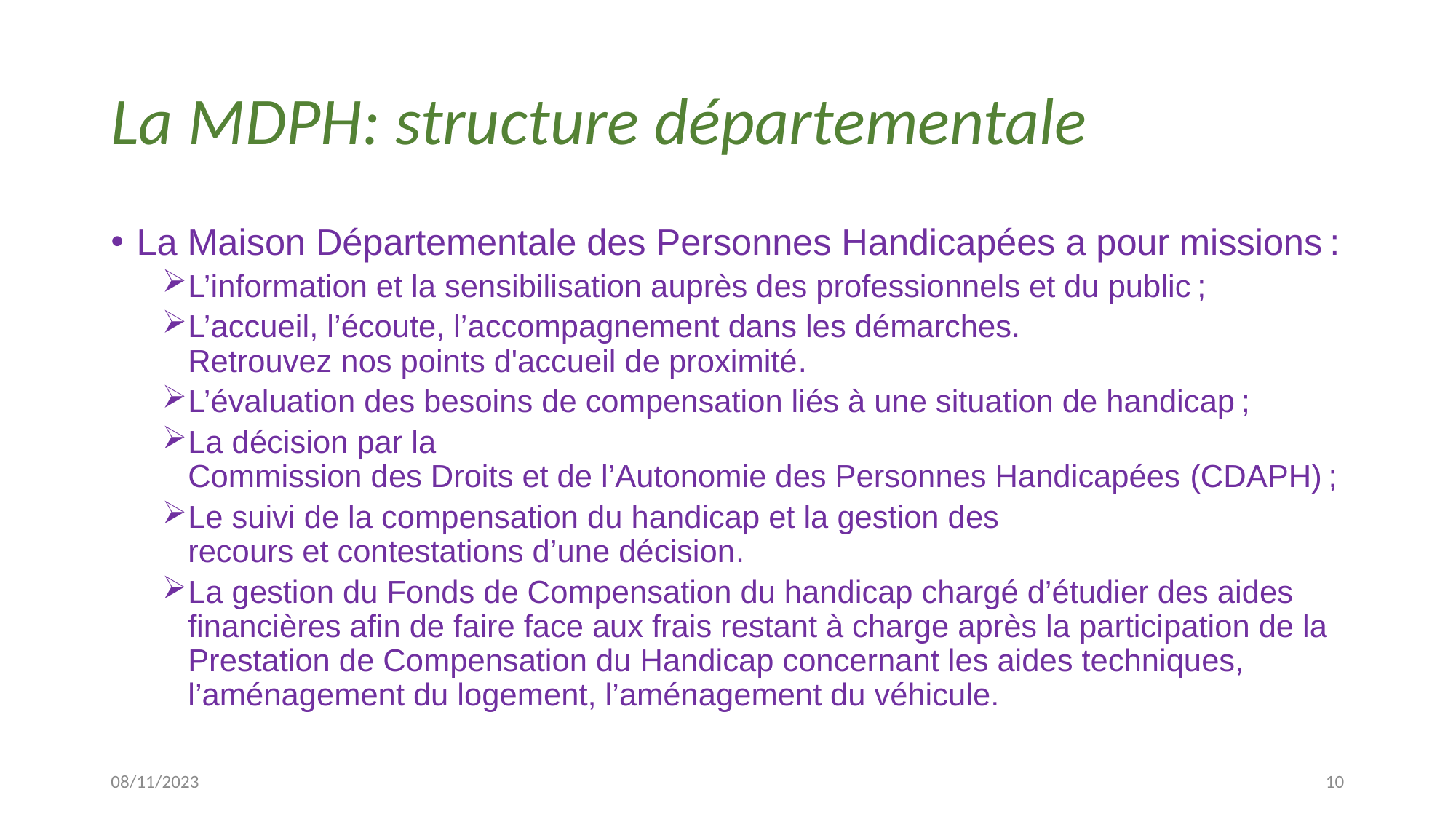

# La MDPH: structure départementale
La Maison Départementale des Personnes Handicapées a pour missions :
L’information et la sensibilisation auprès des professionnels et du public ;
L’accueil, l’écoute, l’accompagnement dans les démarches. Retrouvez nos points d'accueil de proximité.
L’évaluation des besoins de compensation liés à une situation de handicap ;
La décision par la Commission des Droits et de l’Autonomie des Personnes Handicapées (CDAPH) ;
Le suivi de la compensation du handicap et la gestion des recours et contestations d’une décision.
La gestion du Fonds de Compensation du handicap chargé d’étudier des aides financières afin de faire face aux frais restant à charge après la participation de la Prestation de Compensation du Handicap concernant les aides techniques, l’aménagement du logement, l’aménagement du véhicule.

08/11/2023
10